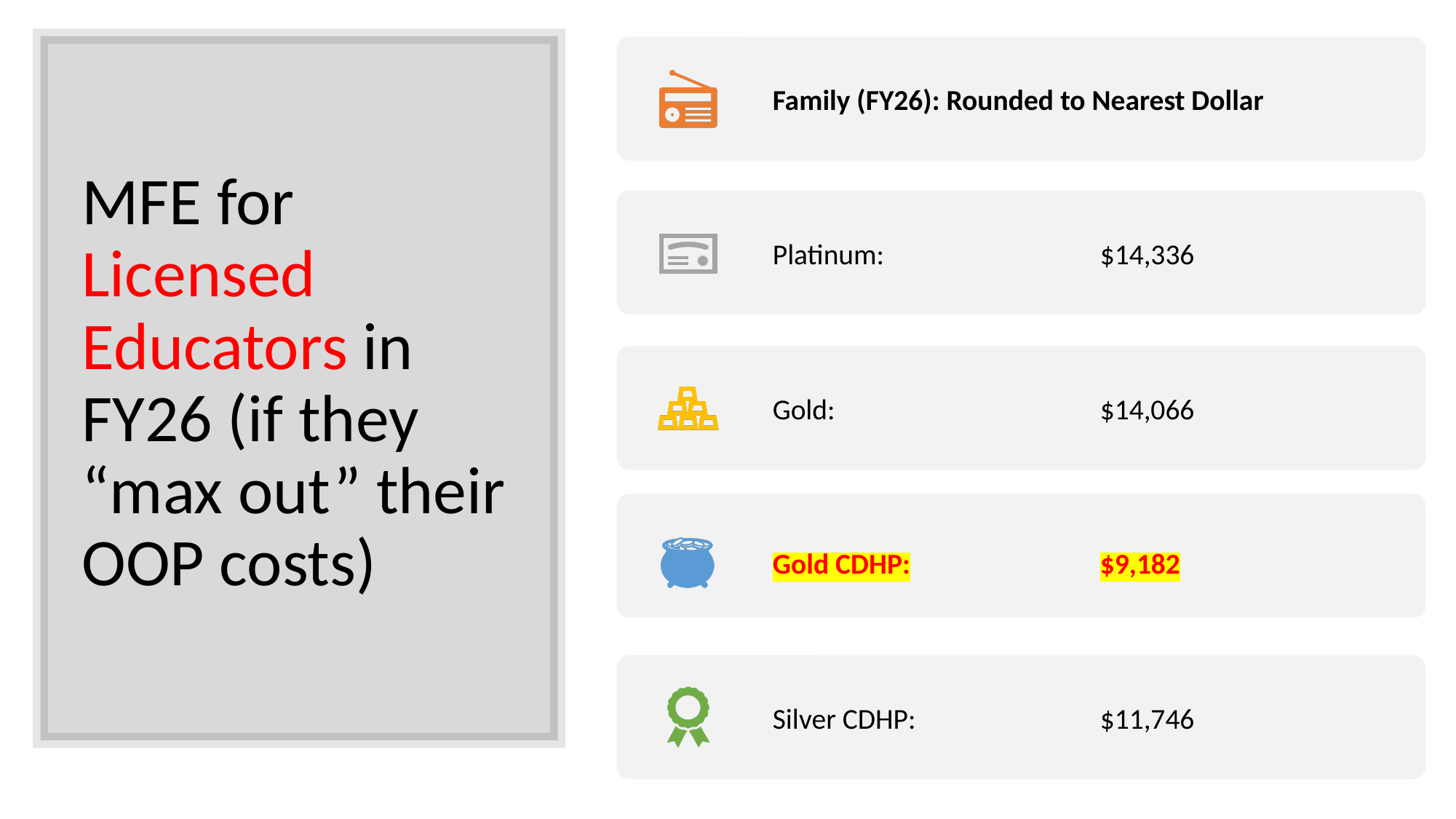

Family (FY26): Rounded to Nearest Dollar
Platinum:		$14,336
Gold:			$14,066
Gold CDHP:		$9,182
Silver CDHP:		$11,746
# MFE for Licensed Educators in FY26 (if they “max out” their OOP costs)